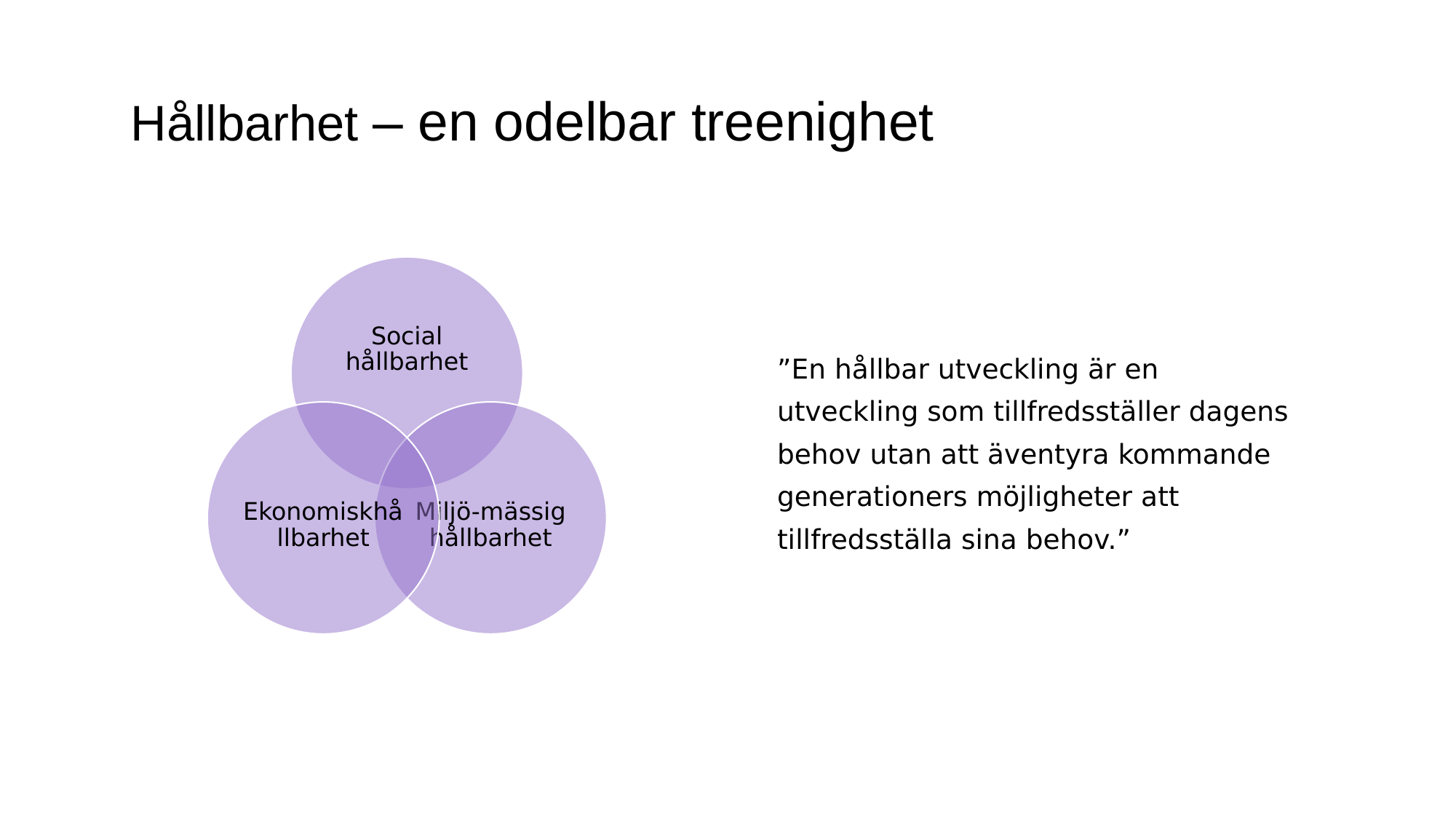

# Hållbarhet – en odelbar treenighet
Social hållbarhet
Miljö-mässig hållbarhet
Ekonomiskhållbarhet
”En hållbar utveckling är en utveckling som tillfredsställer dagens behov utan att äventyra kommande generationers möjligheter att tillfredsställa sina behov.”